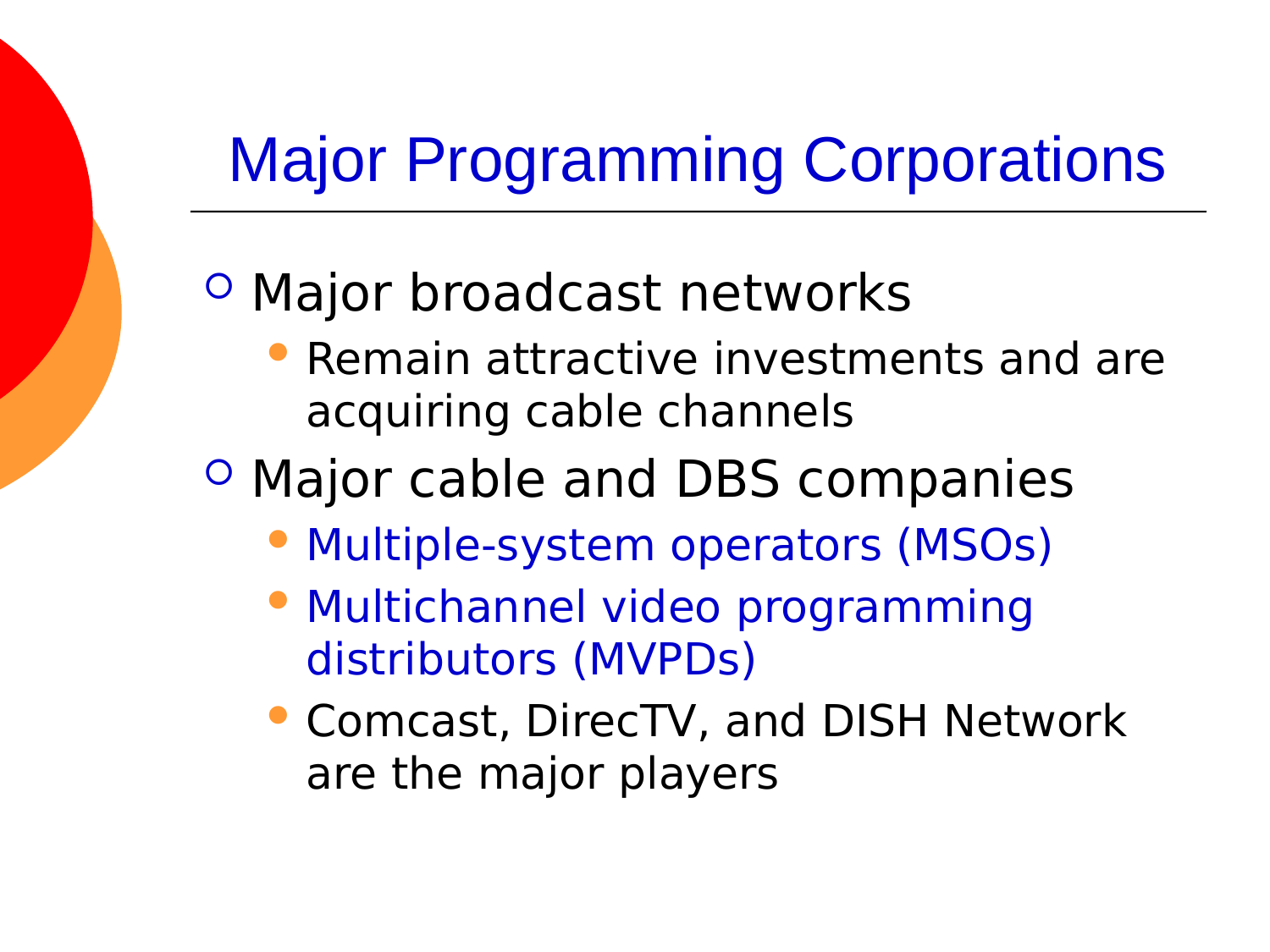

# Major Programming Corporations
Major broadcast networks
Remain attractive investments and are acquiring cable channels
Major cable and DBS companies
Multiple-system operators (MSOs)
Multichannel video programming distributors (MVPDs)
Comcast, DirecTV, and DISH Network are the major players